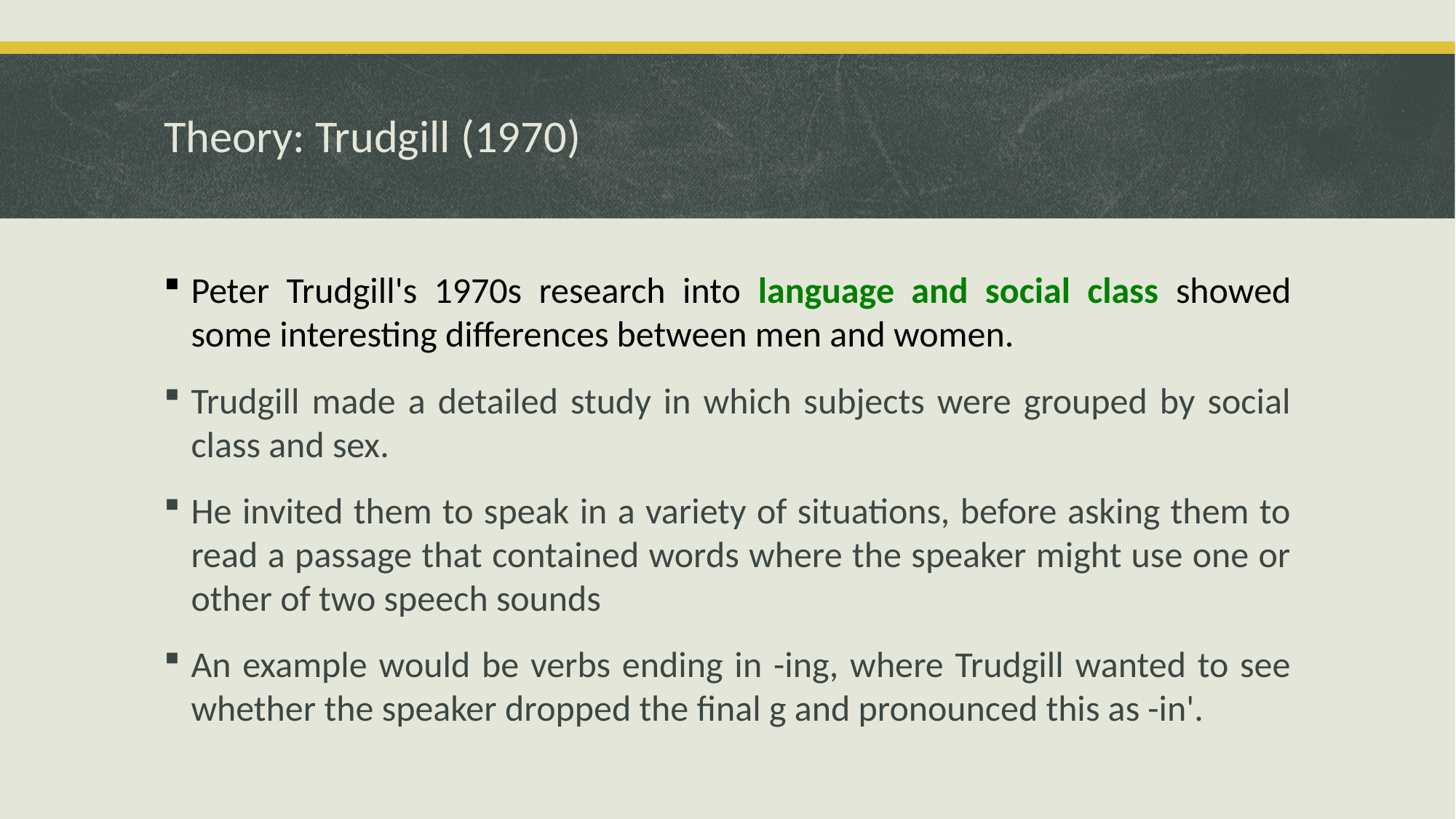

# Theory: Trudgill (1970)
Peter Trudgill's 1970s research into language and social class showed some interesting differences between men and women.
Trudgill made a detailed study in which subjects were grouped by social class and sex.
He invited them to speak in a variety of situations, before asking them to read a passage that contained words where the speaker might use one or other of two speech sounds
An example would be verbs ending in -ing, where Trudgill wanted to see whether the speaker dropped the final g and pronounced this as -in'.